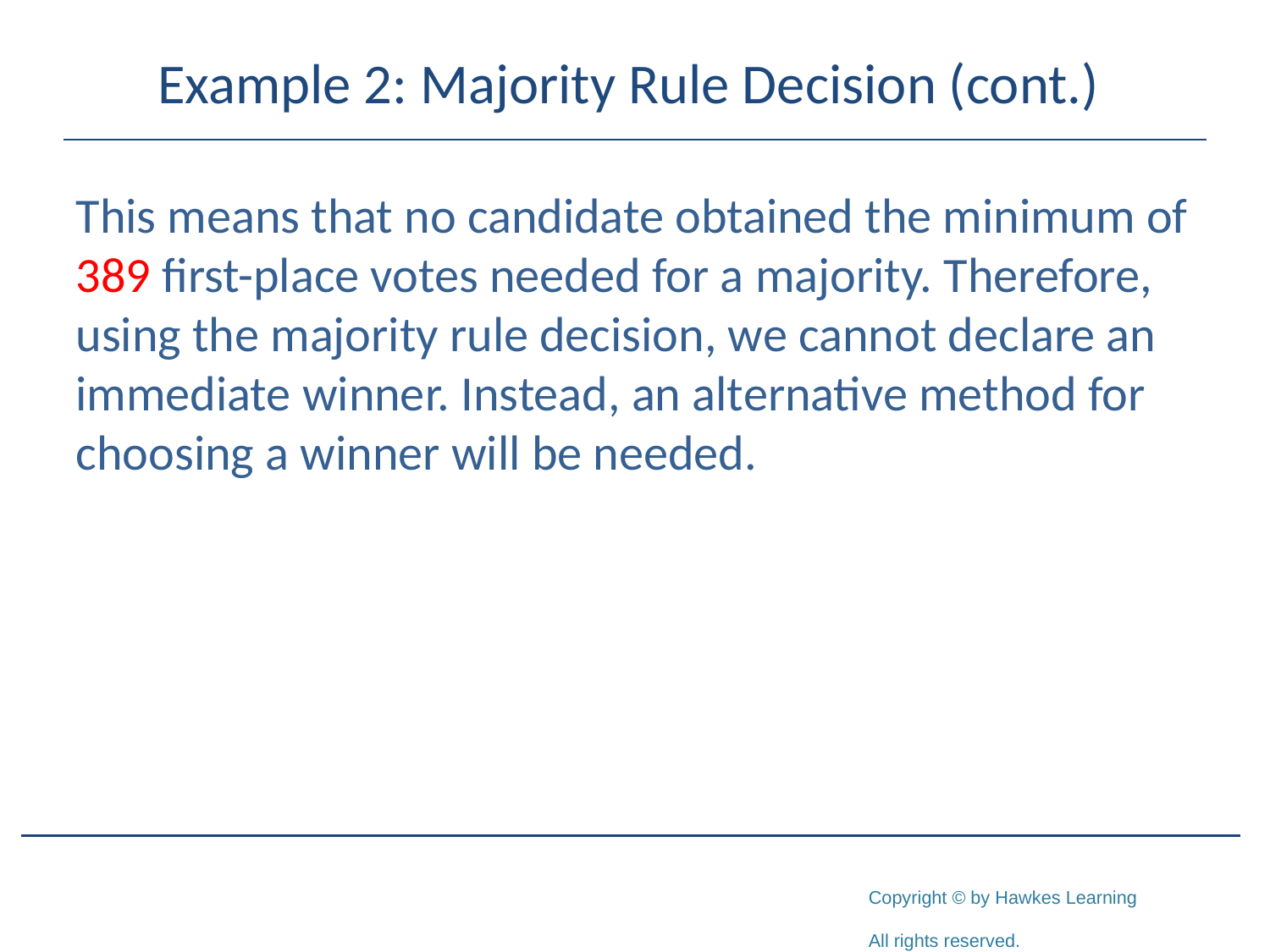

# Example 2: Majority Rule Decision (cont.)
This means that no candidate obtained the minimum of 389 first-place votes needed for a majority. Therefore, using the majority rule decision, we cannot declare an immediate winner. Instead, an alternative method for choosing a winner will be needed.